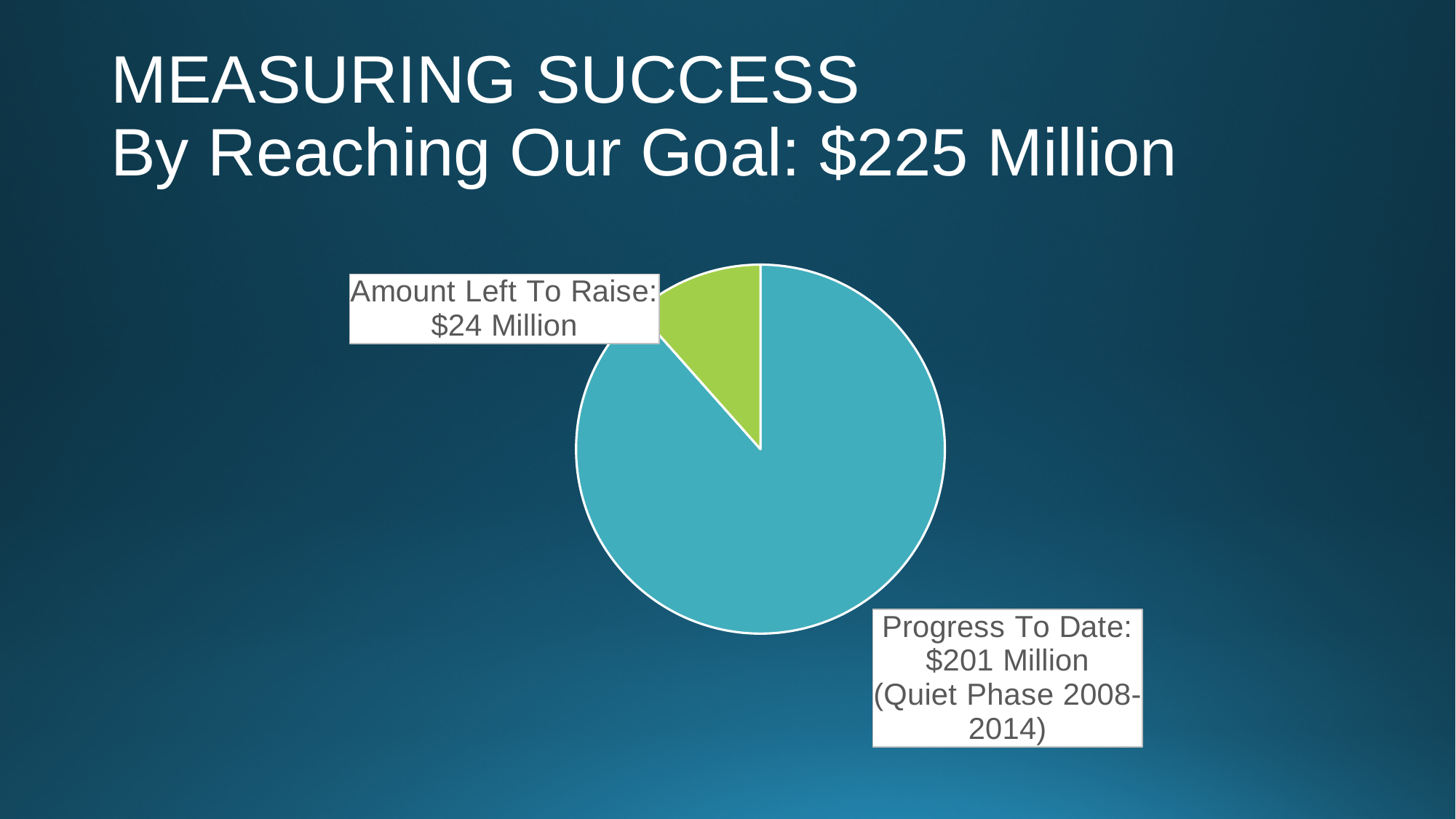

# MEASURING SUCCESS By Reaching Our Goal: $225 Million

### Chart

| Category | Column1 |
|---|---|
| Progress To Date | 199000000.0 |
| Amount Left To Raise | 26000000.0 |